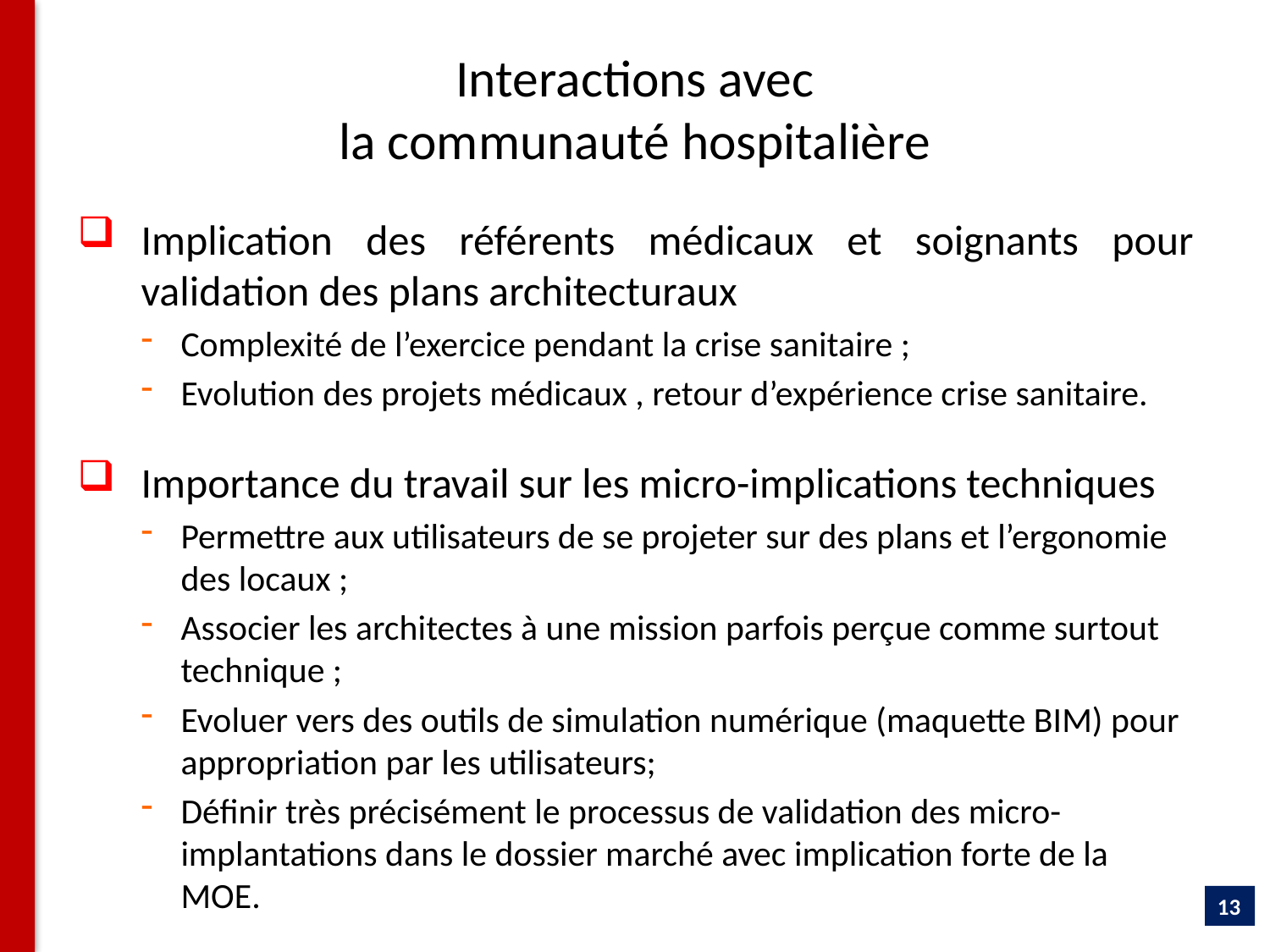

# Interactions avec la communauté hospitalière
Implication des référents médicaux et soignants pour validation des plans architecturaux
Complexité de l’exercice pendant la crise sanitaire ;
Evolution des projets médicaux , retour d’expérience crise sanitaire.

Importance du travail sur les micro-implications techniques
Permettre aux utilisateurs de se projeter sur des plans et l’ergonomie des locaux ;
Associer les architectes à une mission parfois perçue comme surtout technique ;
Evoluer vers des outils de simulation numérique (maquette BIM) pour appropriation par les utilisateurs;
Définir très précisément le processus de validation des micro-implantations dans le dossier marché avec implication forte de la MOE.